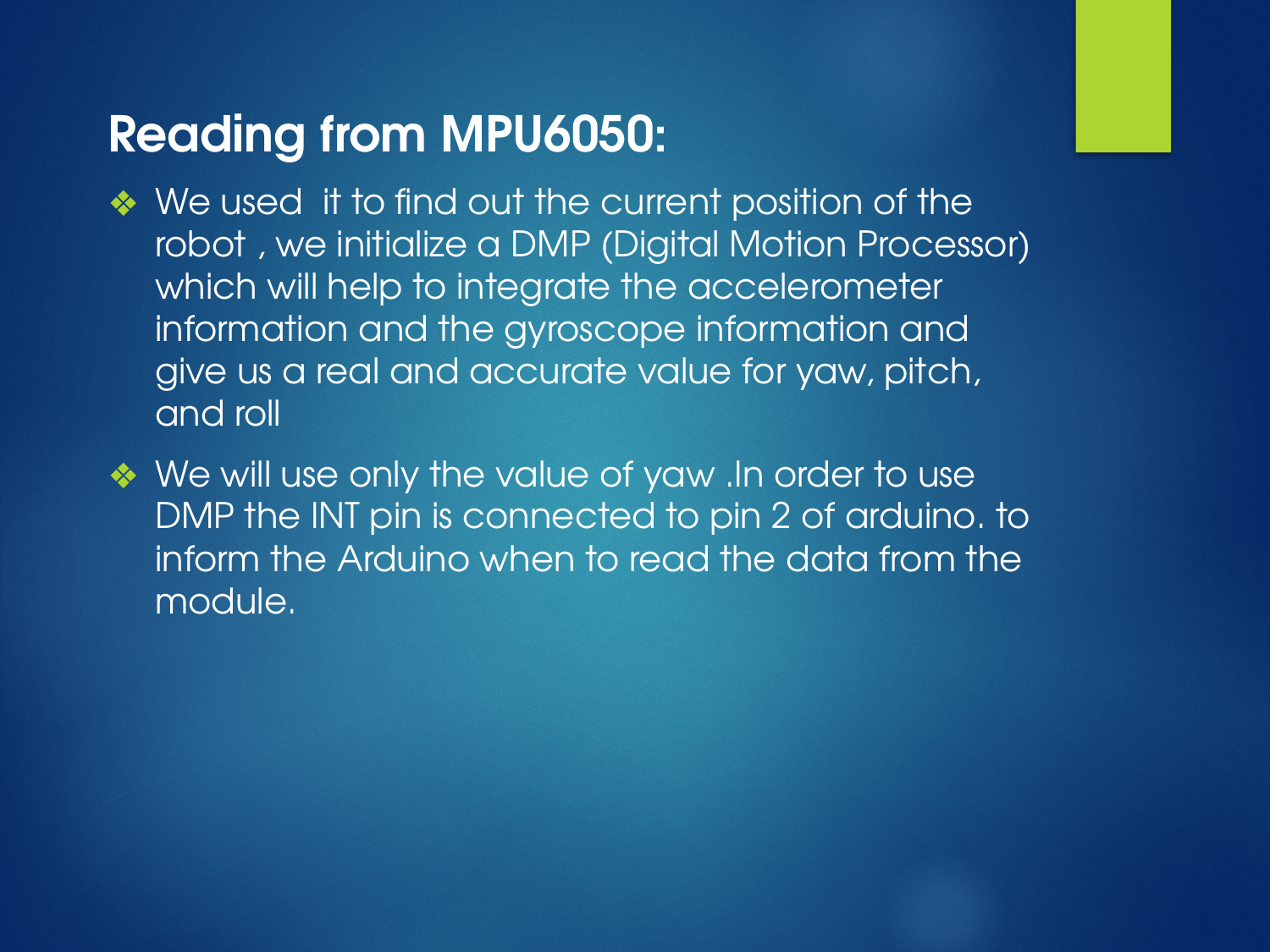

Reading from MPU6050:
We used  it to find out the current position of the robot , we initialize a DMP (Digital Motion Processor) which will help to integrate the accelerometer information and the gyroscope information and give us a real and accurate value for yaw, pitch, and roll
We will use only the value of yaw .In order to use DMP the INT pin is connected to pin 2 of arduino. to inform the Arduino when to read the data from the module.